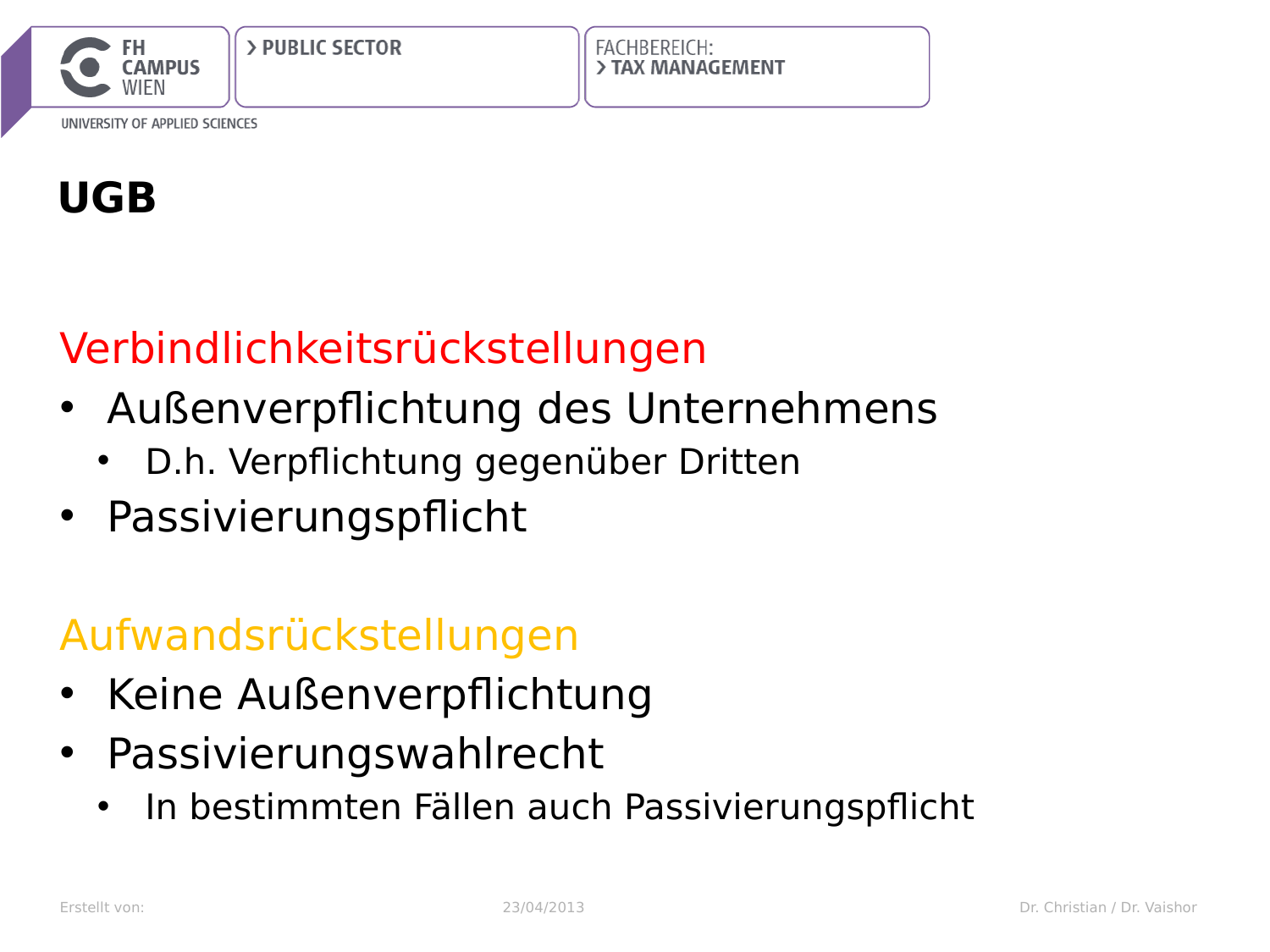

# UGB

Verbindlichkeitsrückstellungen
Außenverpflichtung des Unternehmens
D.h. Verpflichtung gegenüber Dritten
Passivierungspflicht

Aufwandsrückstellungen
Keine Außenverpflichtung
Passivierungswahlrecht
In bestimmten Fällen auch Passivierungspflicht
23/04/2013
Dr. Christian / Dr. Vaishor